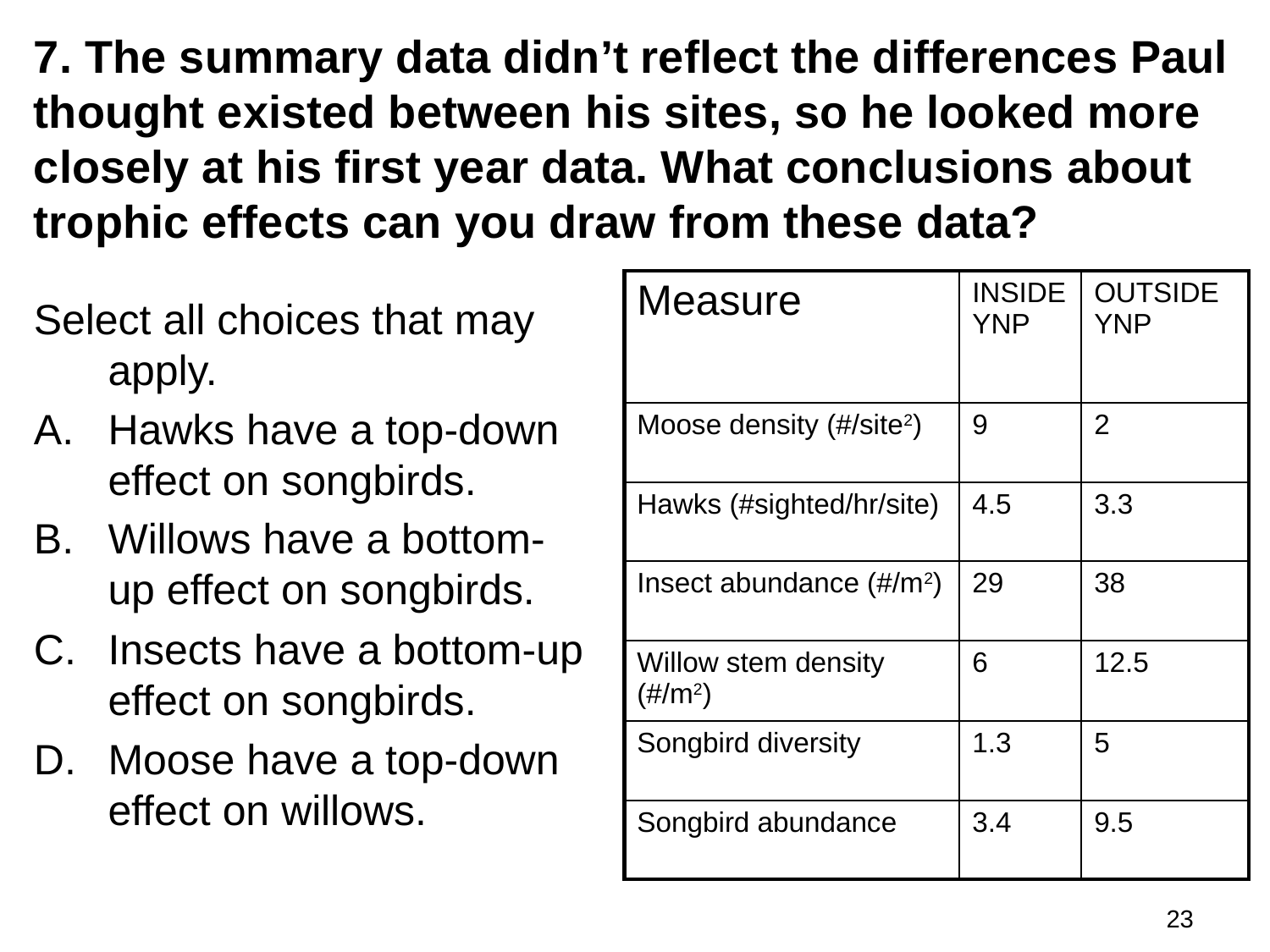

# 7. The summary data didn’t reflect the differences Paul thought existed between his sites, so he looked more closely at his first year data. What conclusions about trophic effects can you draw from these data?
| Measure | INSIDE YNP | OUTSIDE YNP |
| --- | --- | --- |
| Moose density (#/site2) | 9 | 2 |
| Hawks (#sighted/hr/site) | 4.5 | 3.3 |
| Insect abundance (#/m2) | 29 | 38 |
| Willow stem density (#/m2) | 6 | 12.5 |
| Songbird diversity | 1.3 | 5 |
| Songbird abundance | 3.4 | 9.5 |
Select all choices that may apply.
Hawks have a top-down effect on songbirds.
Willows have a bottom-up effect on songbirds.
Insects have a bottom-up effect on songbirds.
Moose have a top-down effect on willows.

23